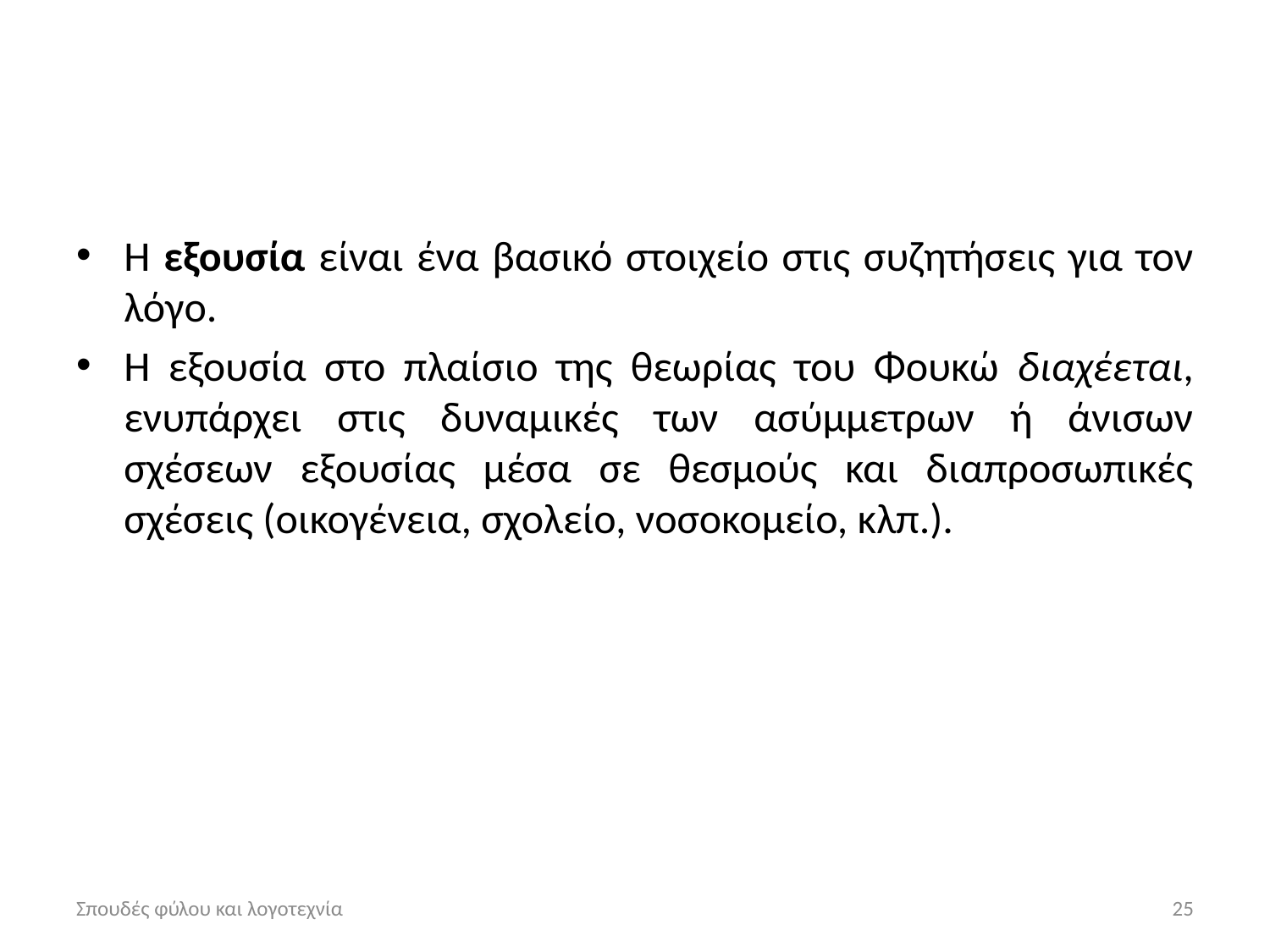

#
Η εξουσία είναι ένα βασικό στοιχείο στις συζητήσεις για τον λόγο.
Η εξουσία στο πλαίσιο της θεωρίας του Φουκώ διαχέεται, ενυπάρχει στις δυναμικές των ασύμμετρων ή άνισων σχέσεων εξουσίας μέσα σε θεσμούς και διαπροσωπικές σχέσεις (οικογένεια, σχολείο, νοσοκομείο, κλπ.).

Σπουδές φύλου και λογοτεχνία
25